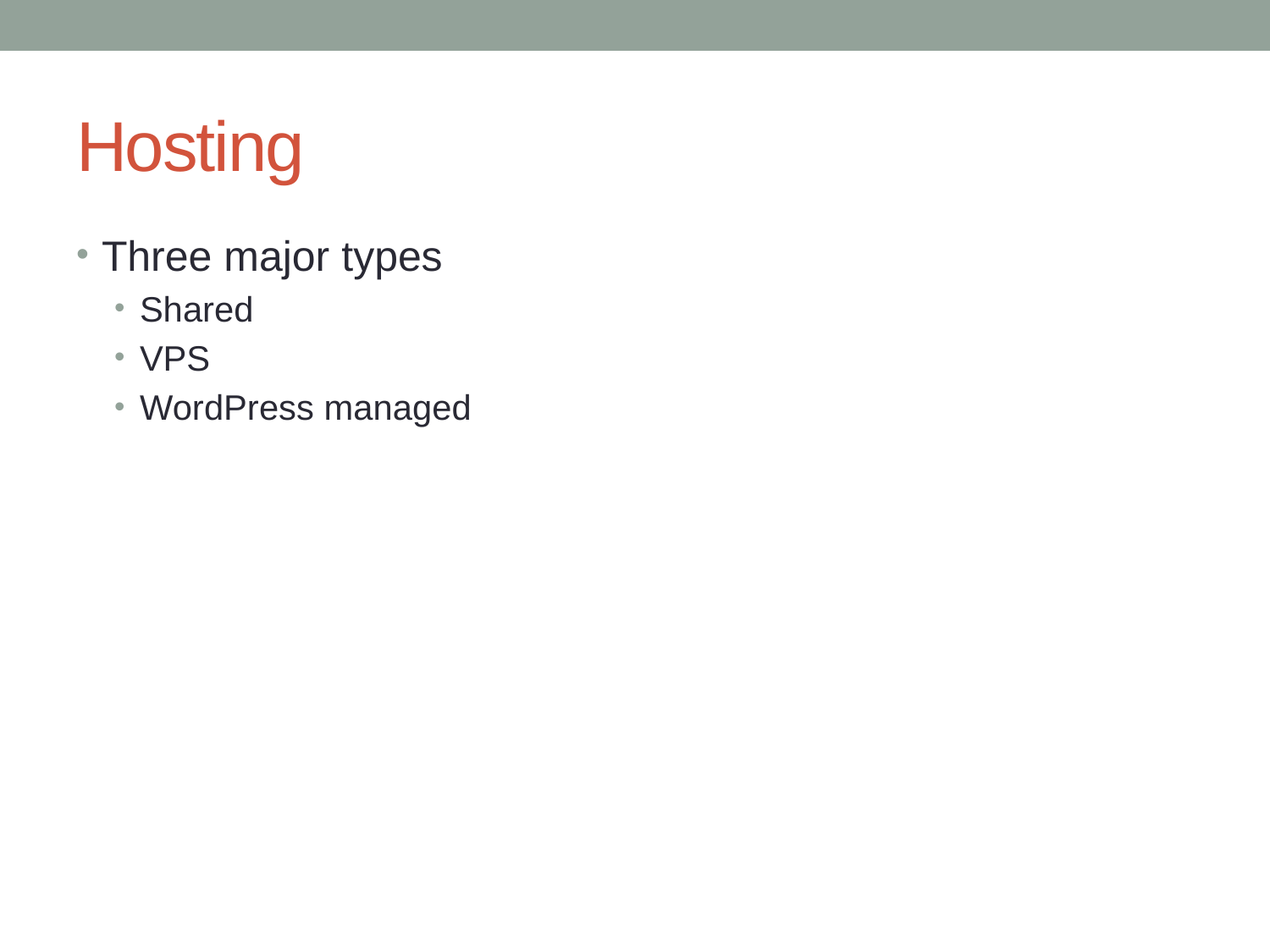

# Hosting
Three major types
Shared
VPS
WordPress managed